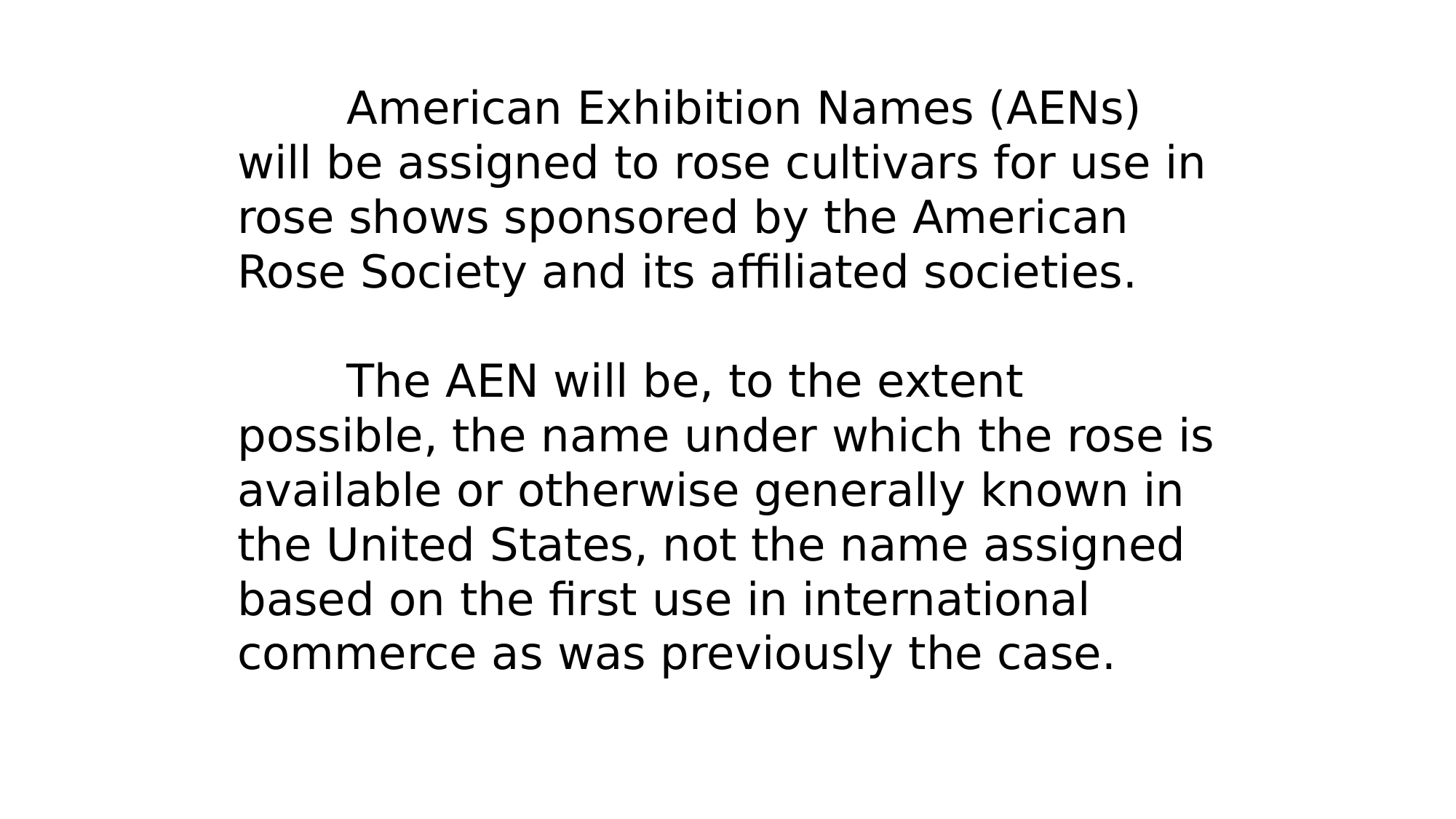

American Exhibition Names (AENs) will be assigned to rose cultivars for use in rose shows sponsored by the American Rose Society and its affiliated societies.

	The AEN will be, to the extent possible, the name under which the rose is available or otherwise generally known in the United States, not the name assigned based on the first use in international commerce as was previously the case.